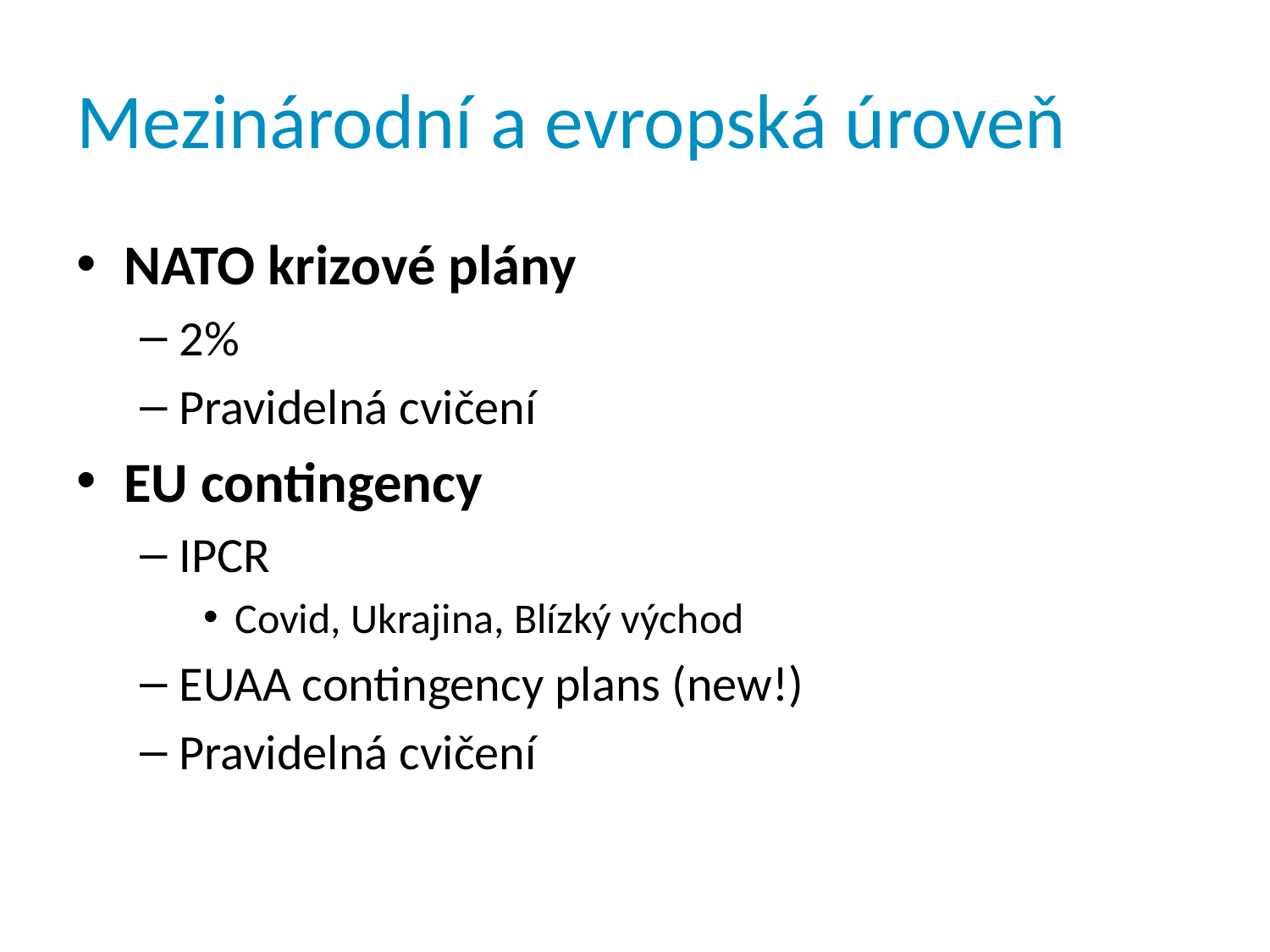

# Mezinárodní a evropská úroveň
NATO krizové plány
2%
Pravidelná cvičení
EU contingency
IPCR
Covid, Ukrajina, Blízký východ
EUAA contingency plans (new!)
Pravidelná cvičení